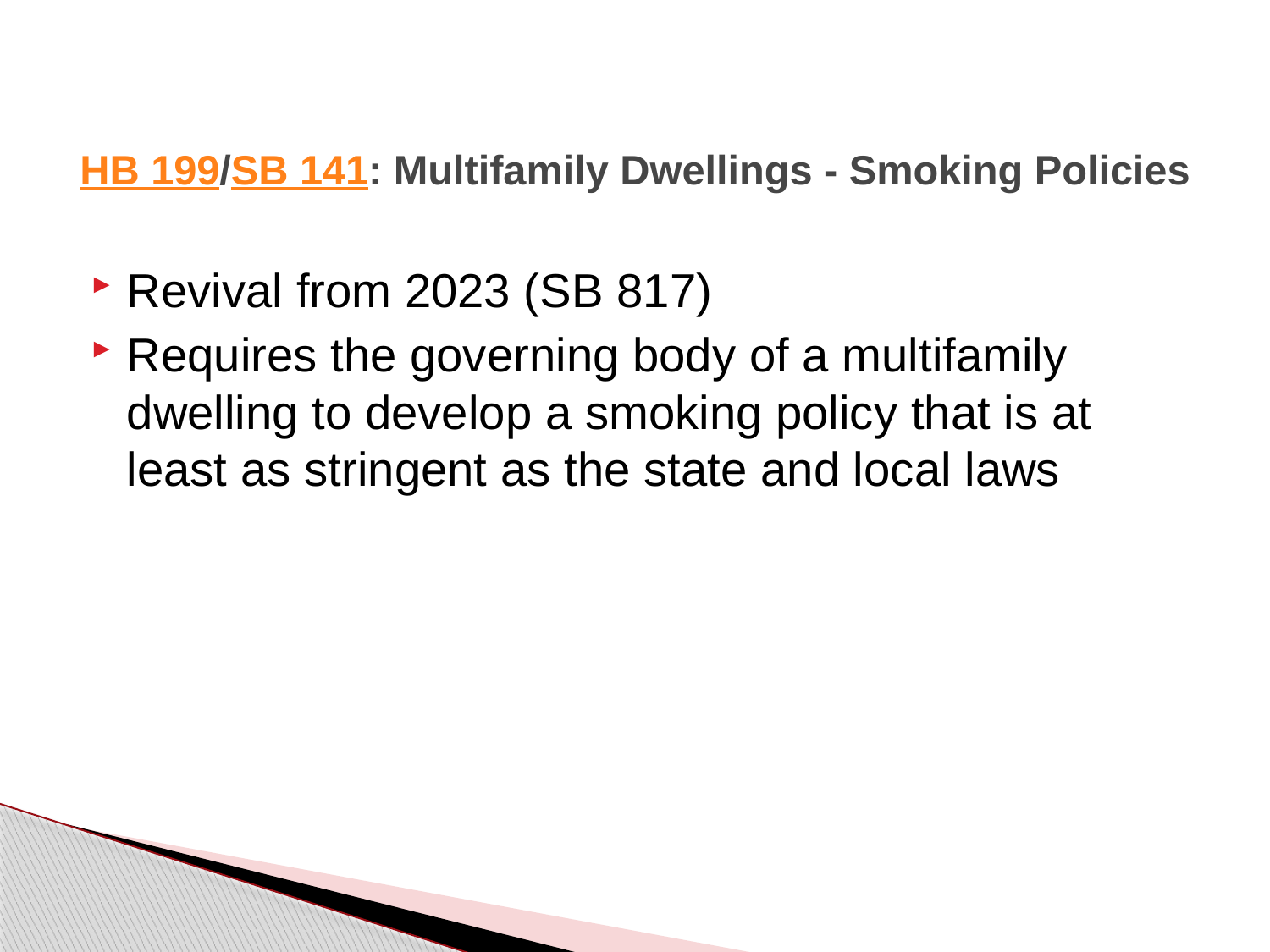

# HB 199/SB 141: Multifamily Dwellings - Smoking Policies
Revival from 2023 (SB 817)
Requires the governing body of a multifamily dwelling to develop a smoking policy that is at least as stringent as the state and local laws